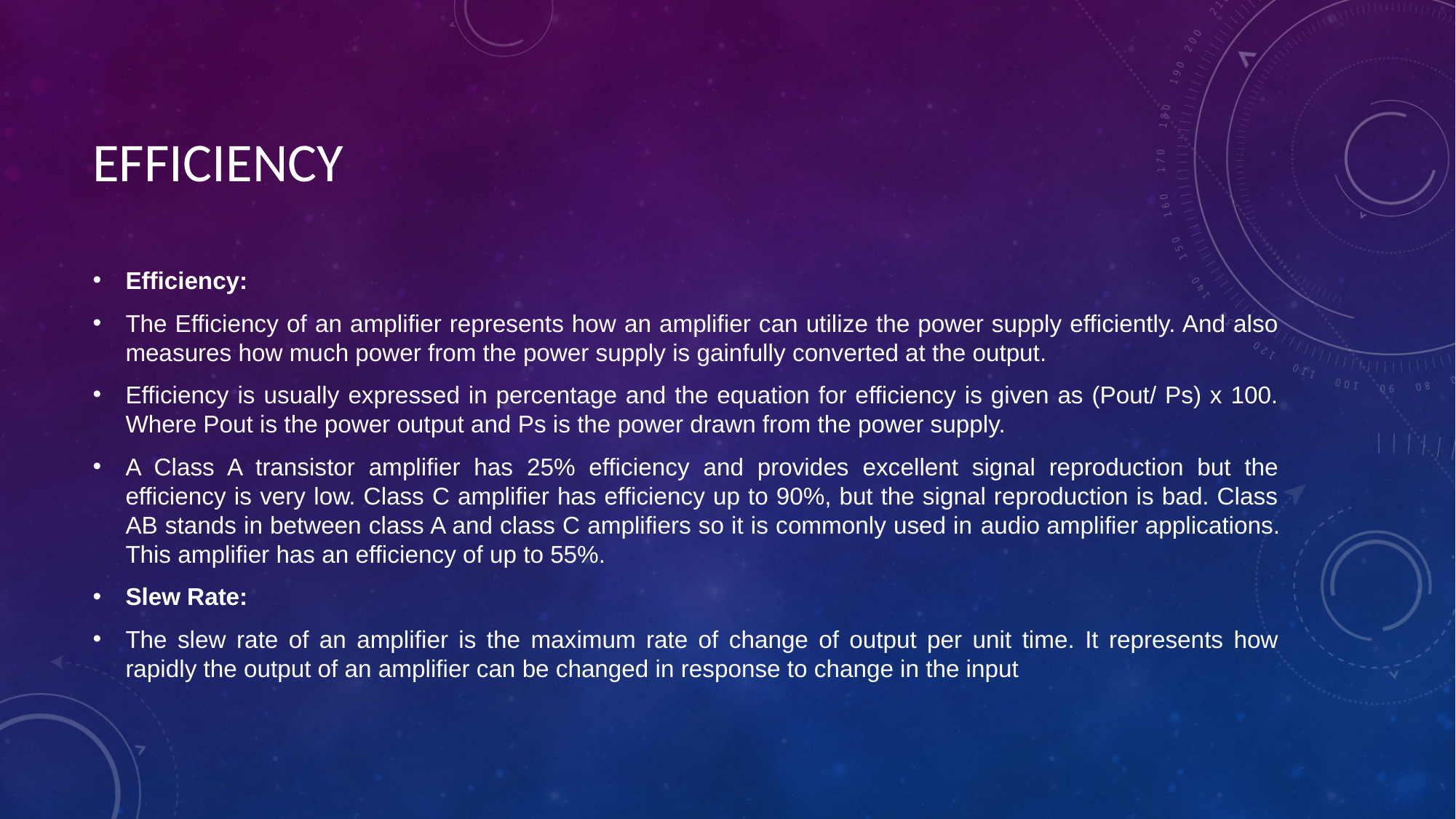

# EFFICIENCY
Efficiency:
The Efficiency of an amplifier represents how an amplifier can utilize the power supply efficiently. And also measures how much power from the power supply is gainfully converted at the output.
Efficiency is usually expressed in percentage and the equation for efficiency is given as (Pout/ Ps) x 100. Where Pout is the power output and Ps is the power drawn from the power supply.
A Class A transistor amplifier has 25% efficiency and provides excellent signal reproduction but the efficiency is very low. Class C amplifier has efficiency up to 90%, but the signal reproduction is bad. Class AB stands in between class A and class C amplifiers so it is commonly used in audio amplifier applications. This amplifier has an efficiency of up to 55%.
Slew Rate:
The slew rate of an amplifier is the maximum rate of change of output per unit time. It represents how rapidly the output of an amplifier can be changed in response to change in the input